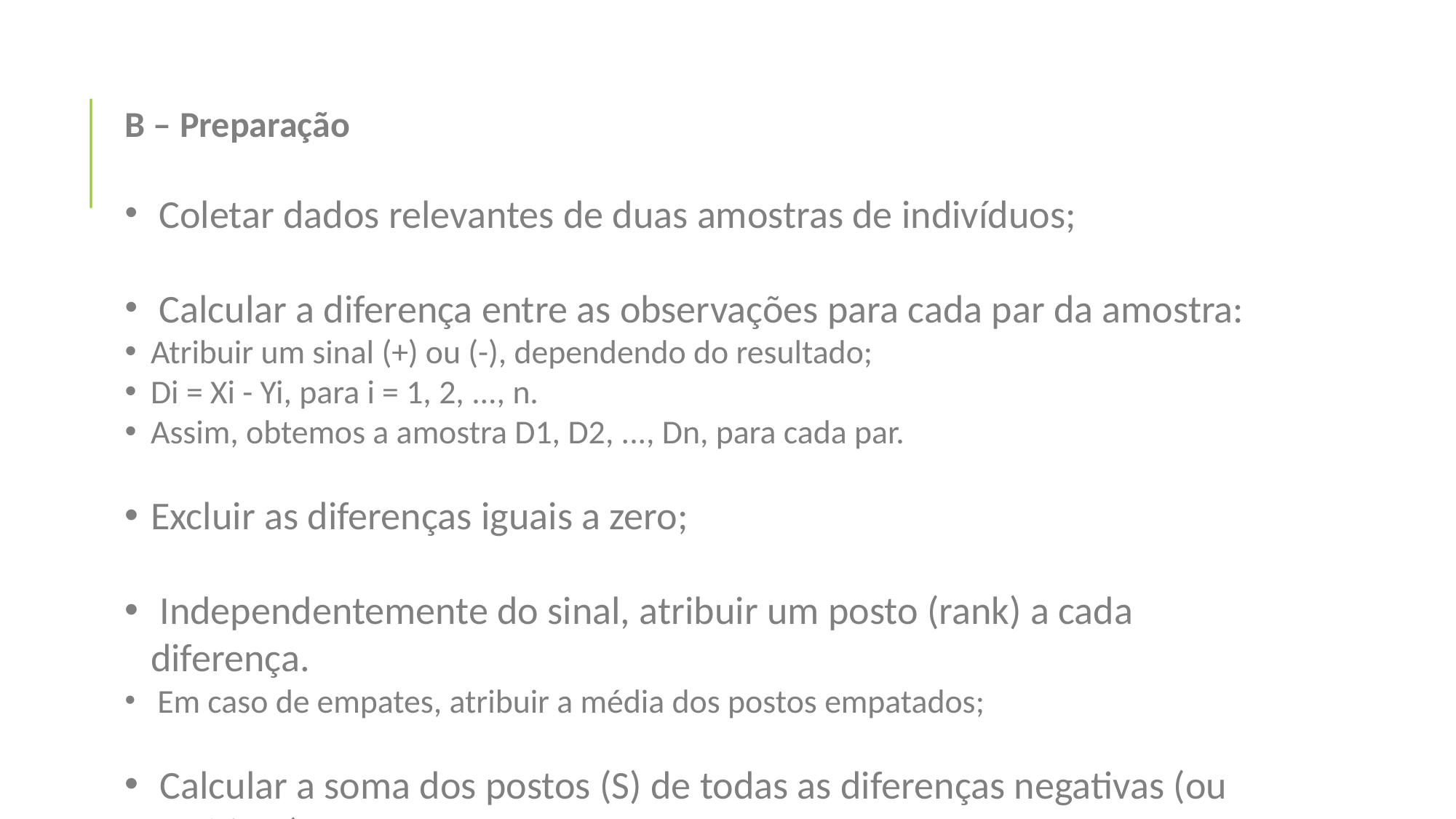

B – Preparação

 Coletar dados relevantes de duas amostras de indivíduos;

 Calcular a diferença entre as observações para cada par da amostra:
Atribuir um sinal (+) ou (-), dependendo do resultado;
Di = Xi - Yi, para i = 1, 2, ..., n.
Assim, obtemos a amostra D1, D2, ..., Dn, para cada par.

Excluir as diferenças iguais a zero;

 Independentemente do sinal, atribuir um posto (rank) a cada diferença.
 Em caso de empates, atribuir a média dos postos empatados;

 Calcular a soma dos postos (S) de todas as diferenças negativas (ou positivas).